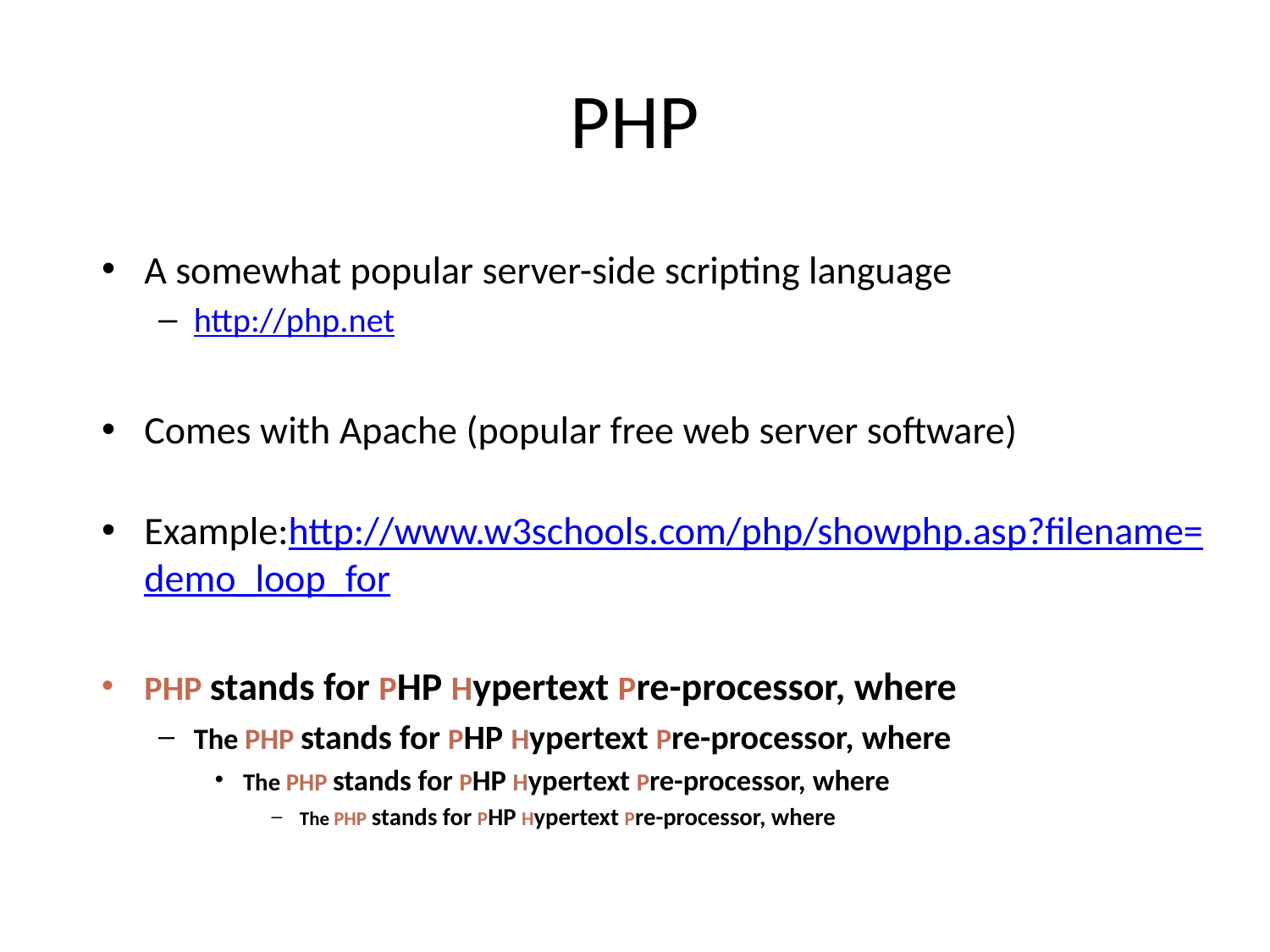

# PHP
A somewhat popular server-side scripting language
http://php.net

Comes with Apache (popular free web server software)
Example:http://www.w3schools.com/php/showphp.asp?filename=demo_loop_for

PHP stands for PHP Hypertext Pre-processor, where
The PHP stands for PHP Hypertext Pre-processor, where
The PHP stands for PHP Hypertext Pre-processor, where
The PHP stands for PHP Hypertext Pre-processor, where